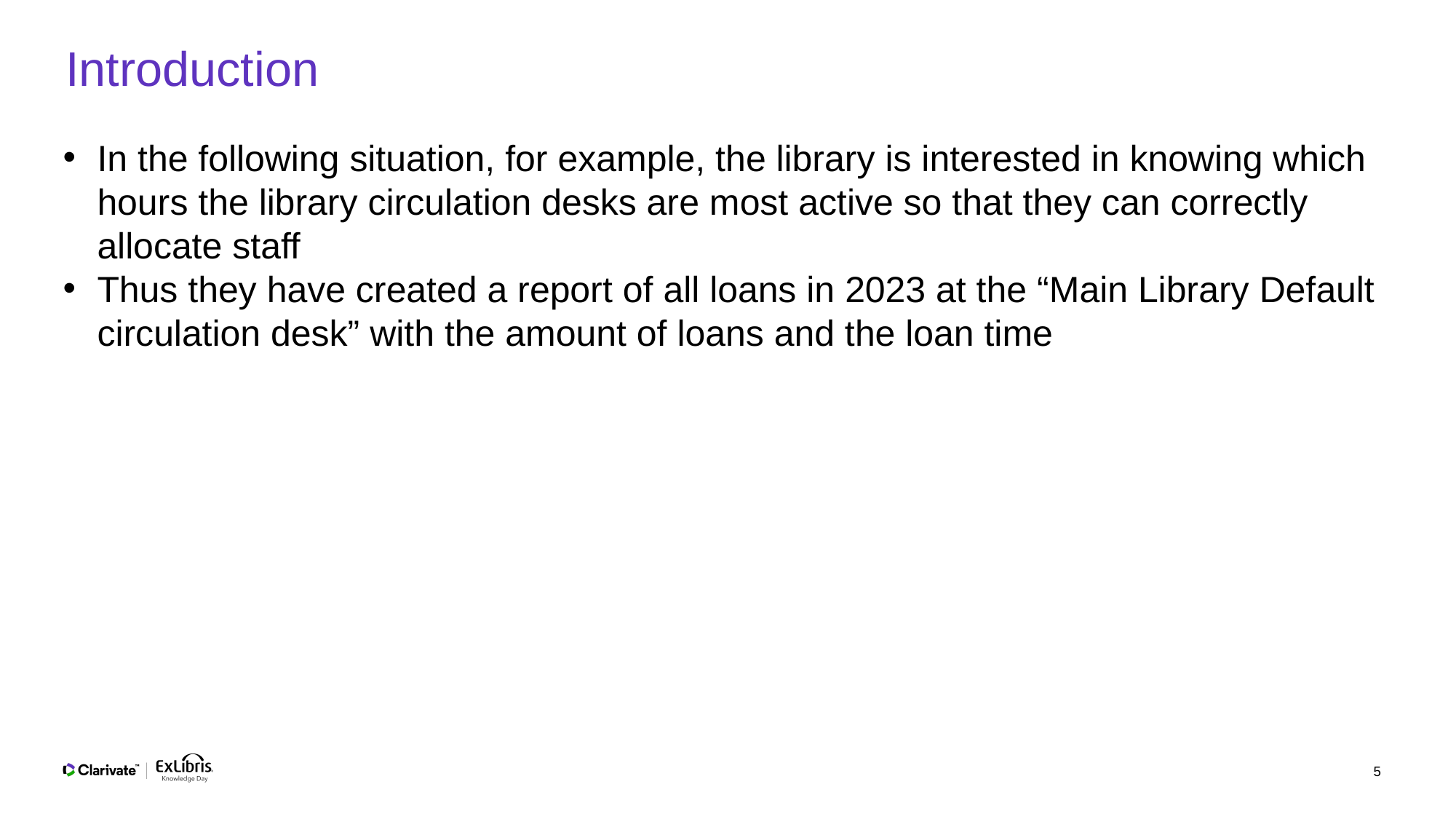

# Introduction
In the following situation, for example, the library is interested in knowing which hours the library circulation desks are most active so that they can correctly allocate staff
Thus they have created a report of all loans in 2023 at the “Main Library Default circulation desk” with the amount of loans and the loan time

5